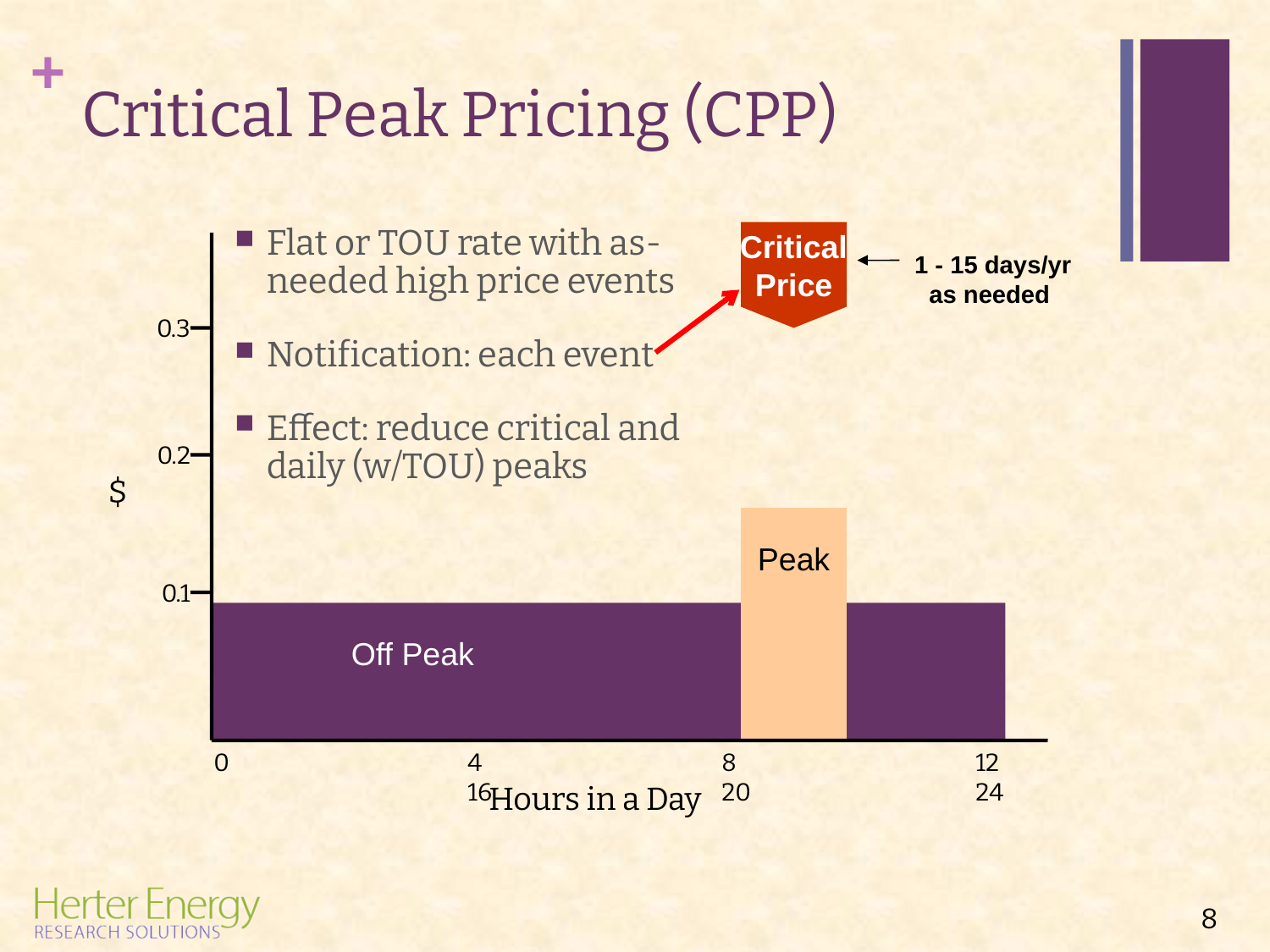

# Critical Peak Pricing (CPP)
Flat or TOU rate with as-needed high price events
Notification: each event
Effect: reduce critical and daily (w/TOU) peaks
Critical
Price

 1 - 15 days/yr as needed

0.3

0.2

$

Peak
0.1

	Off Peak

0		4		8		12		16		20		24

Hours in a Day
8